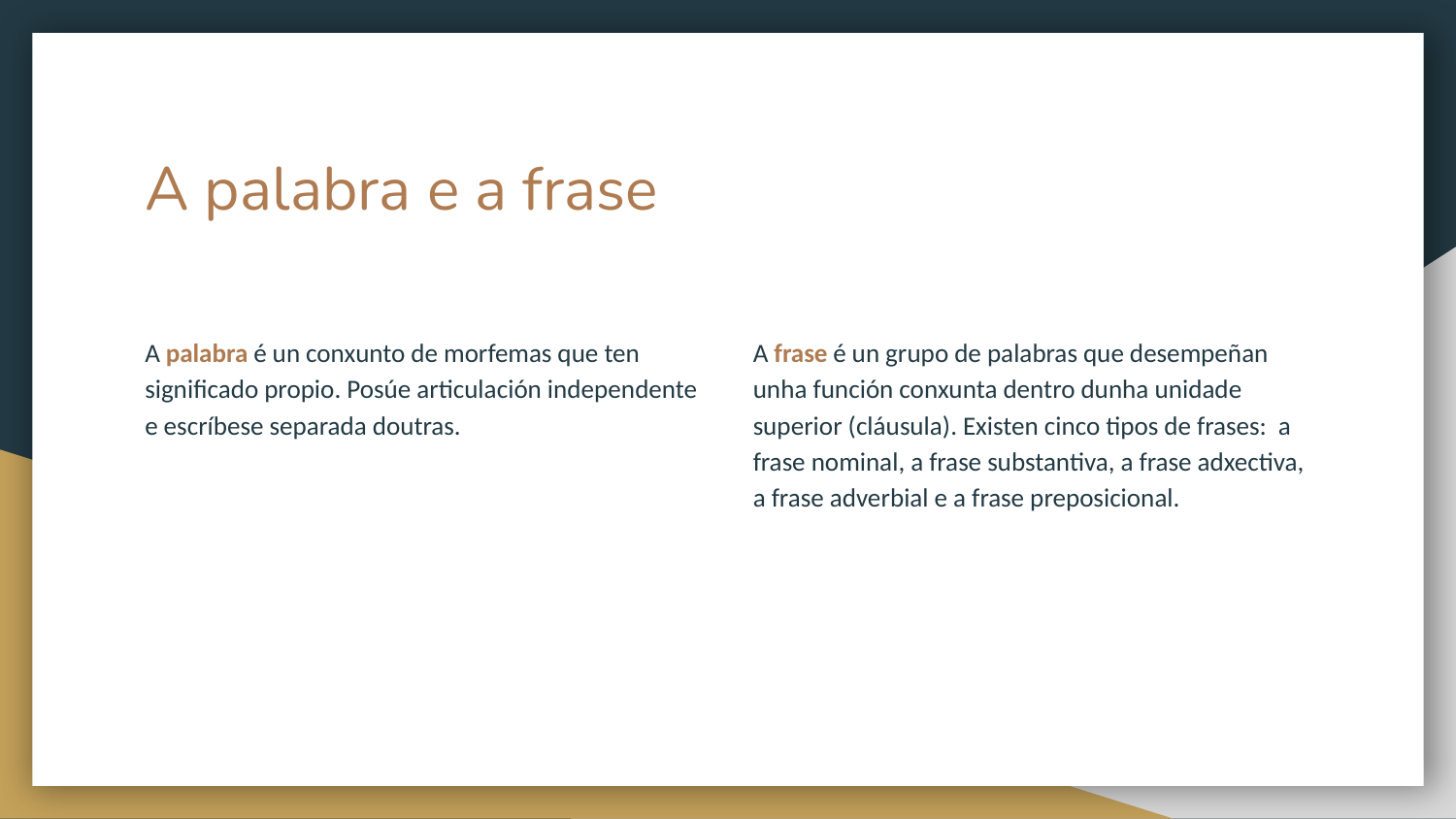

# A palabra e a frase
A palabra é un conxunto de morfemas que ten significado propio. Posúe articulación independente e escríbese separada doutras.
A frase é un grupo de palabras que desempeñan unha función conxunta dentro dunha unidade superior (cláusula). Existen cinco tipos de frases:  a frase nominal, a frase substantiva, a frase adxectiva, a frase adverbial e a frase preposicional.